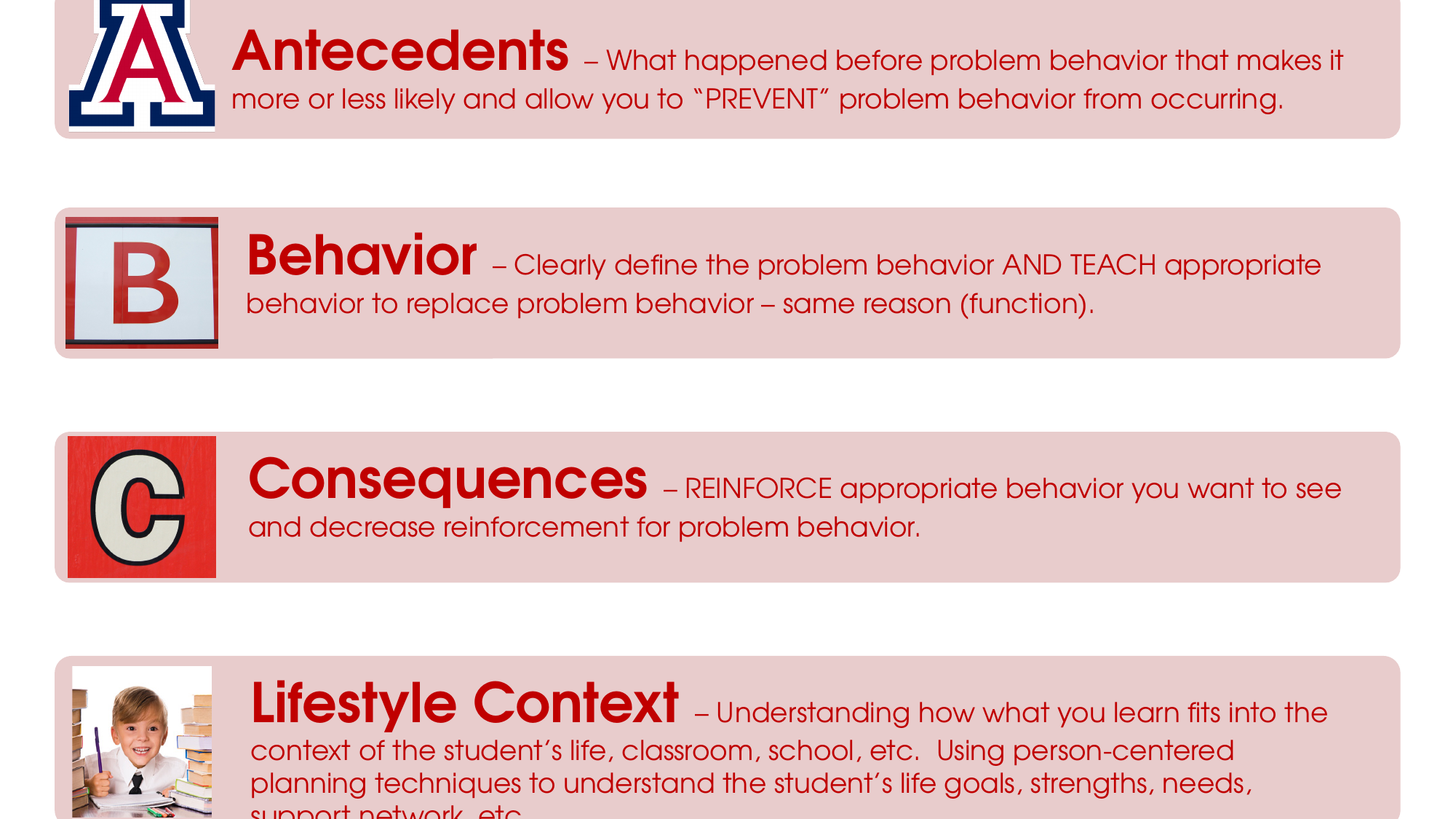

Antecedents – What happened before problem behavior that makes it more or less likely and allow you to “PREVENT” problem behavior from occurring.
Behavior – Clearly define the problem behavior AND TEACH appropriate behavior to replace problem behavior – same reason (function).
Consequences – REINFORCE appropriate behavior you want to see and decrease reinforcement for problem behavior.
Lifestyle Context – Understanding how what you learn fits into the context of the student’s life, classroom, school, etc.  Using person-centered planning techniques to understand the student’s life goals, strengths, needs, support network, etc.
15